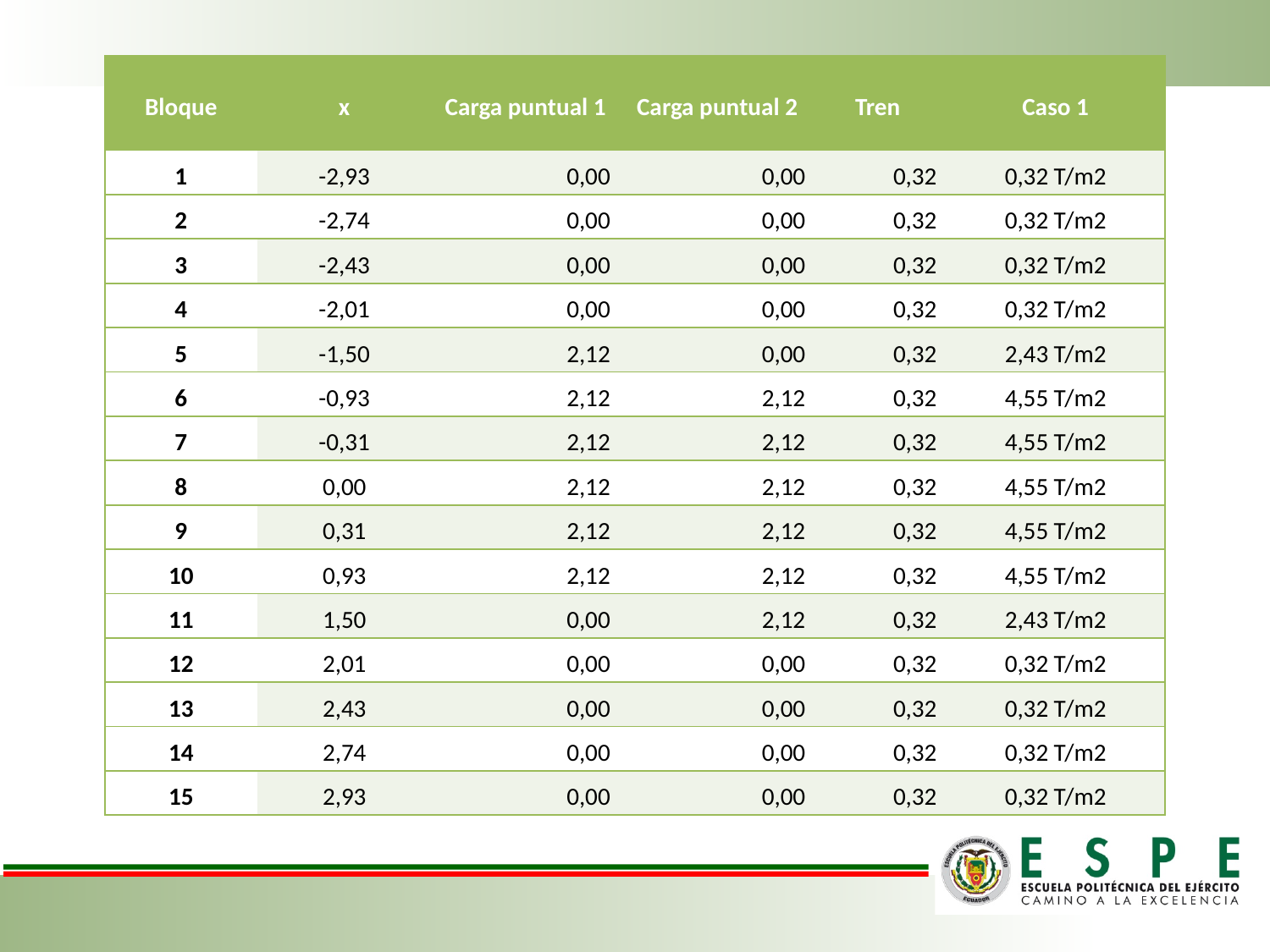

| Bloque | x | Carga puntual 1 | Carga puntual 2 | Tren | Caso 1 |
| --- | --- | --- | --- | --- | --- |
| 1 | -2,93 | 0,00 | 0,00 | 0,32 | 0,32 T/m2 |
| 2 | -2,74 | 0,00 | 0,00 | 0,32 | 0,32 T/m2 |
| 3 | -2,43 | 0,00 | 0,00 | 0,32 | 0,32 T/m2 |
| 4 | -2,01 | 0,00 | 0,00 | 0,32 | 0,32 T/m2 |
| 5 | -1,50 | 2,12 | 0,00 | 0,32 | 2,43 T/m2 |
| 6 | -0,93 | 2,12 | 2,12 | 0,32 | 4,55 T/m2 |
| 7 | -0,31 | 2,12 | 2,12 | 0,32 | 4,55 T/m2 |
| 8 | 0,00 | 2,12 | 2,12 | 0,32 | 4,55 T/m2 |
| 9 | 0,31 | 2,12 | 2,12 | 0,32 | 4,55 T/m2 |
| 10 | 0,93 | 2,12 | 2,12 | 0,32 | 4,55 T/m2 |
| 11 | 1,50 | 0,00 | 2,12 | 0,32 | 2,43 T/m2 |
| 12 | 2,01 | 0,00 | 0,00 | 0,32 | 0,32 T/m2 |
| 13 | 2,43 | 0,00 | 0,00 | 0,32 | 0,32 T/m2 |
| 14 | 2,74 | 0,00 | 0,00 | 0,32 | 0,32 T/m2 |
| 15 | 2,93 | 0,00 | 0,00 | 0,32 | 0,32 T/m2 |